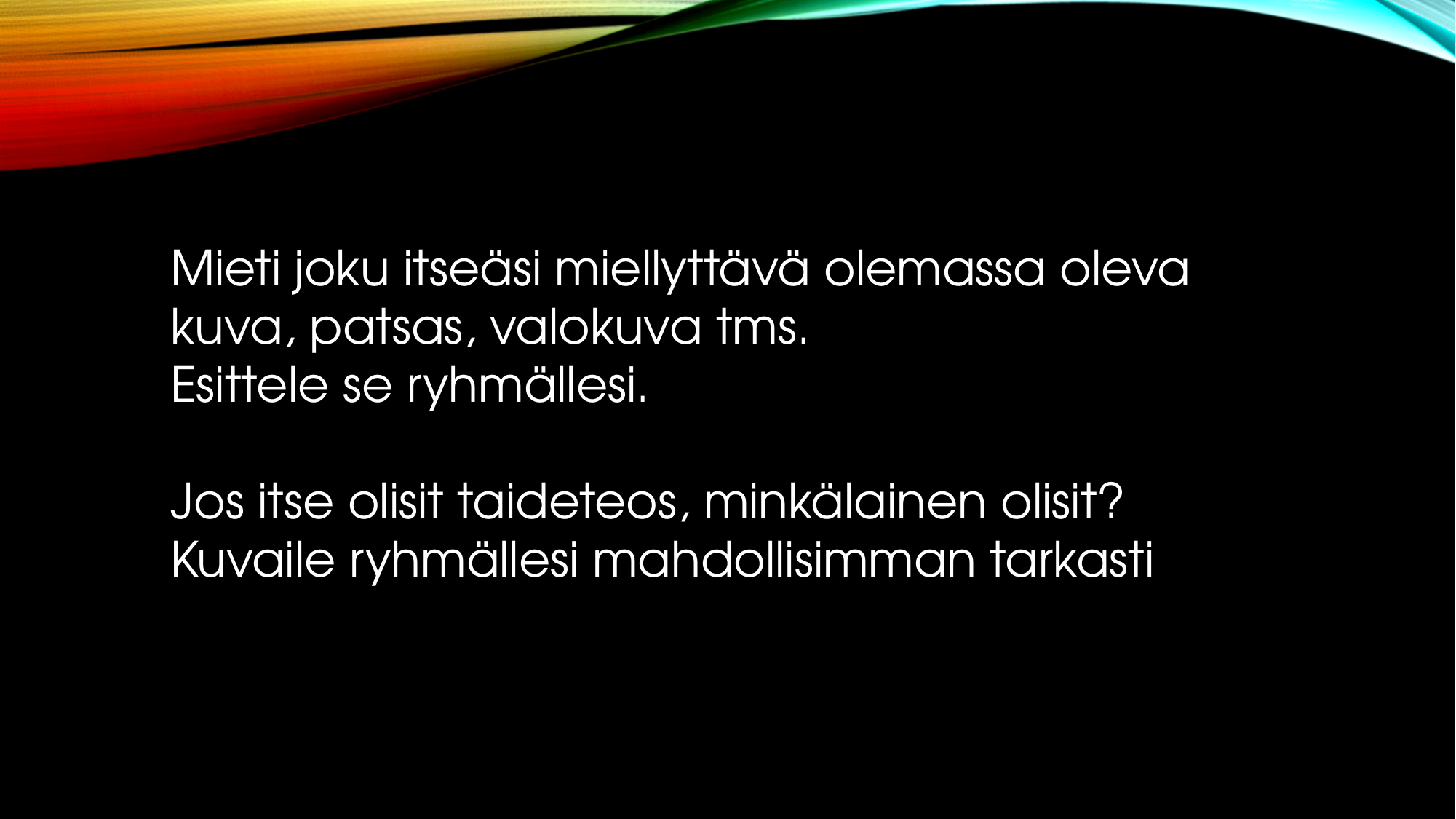

Mieti joku itseäsi miellyttävä olemassa oleva kuva, patsas, valokuva tms.
Esittele se ryhmällesi.

Jos itse olisit taideteos, minkälainen olisit?
Kuvaile ryhmällesi mahdollisimman tarkasti